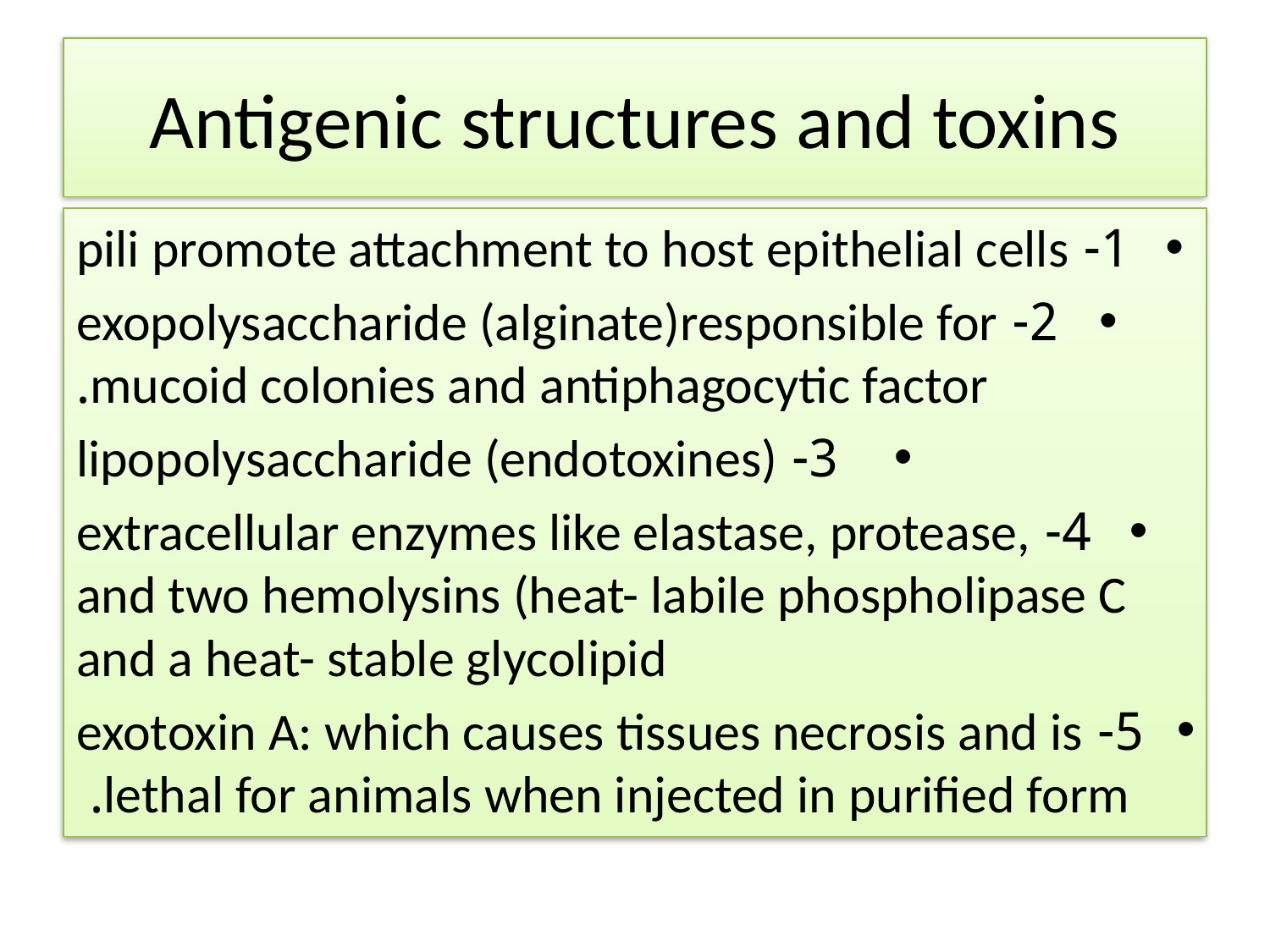

# Antigenic structures and toxins
1- pili promote attachment to host epithelial cells
2- exopolysaccharide (alginate)responsible for mucoid colonies and antiphagocytic factor.
3- lipopolysaccharide (endotoxines)
4- extracellular enzymes like elastase, protease, and two hemolysins (heat- labile phospholipase C and a heat- stable glycolipid
5- exotoxin A: which causes tissues necrosis and is lethal for animals when injected in purified form.